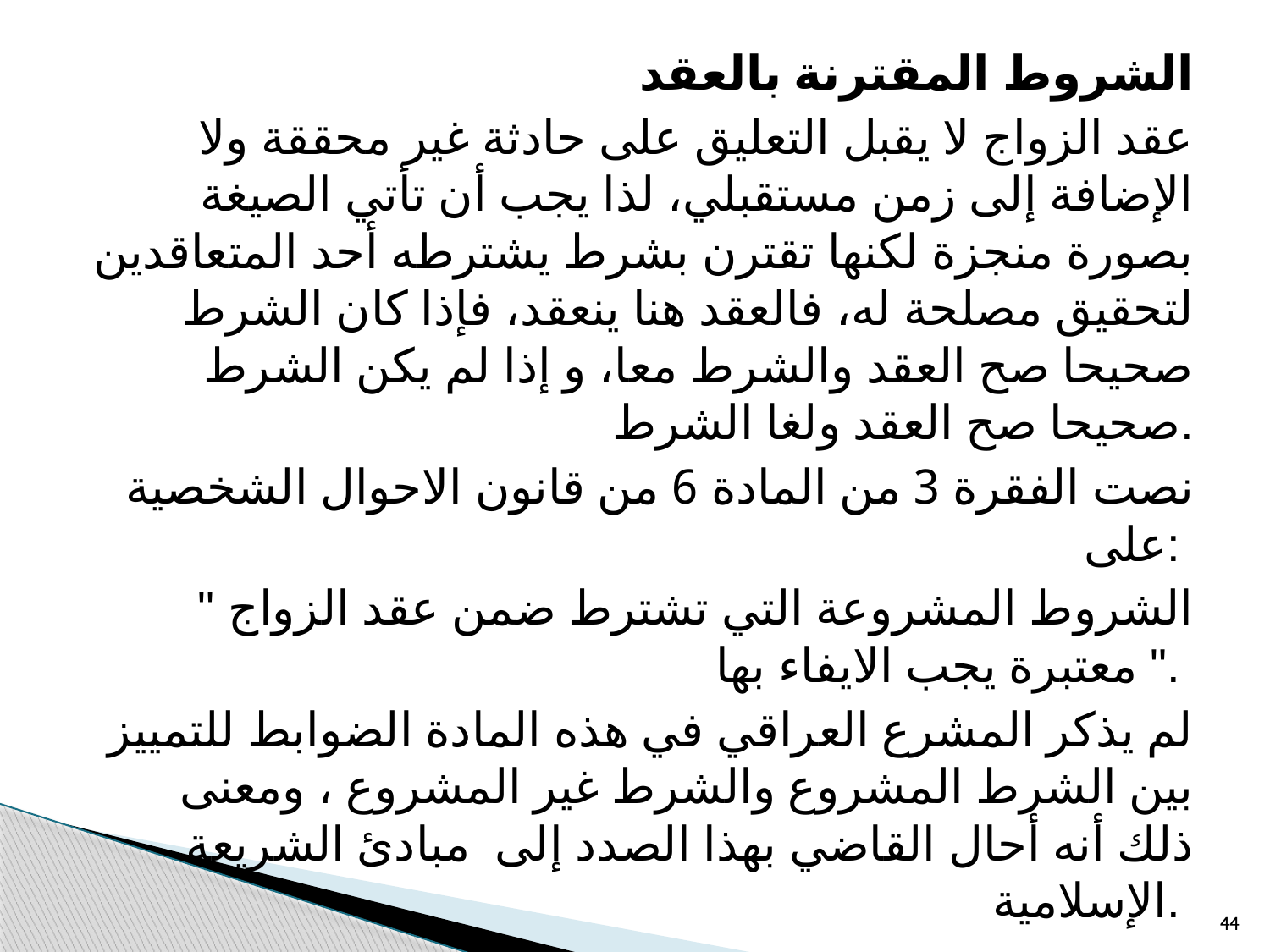

الشروط المقترنة بالعقد
عقد الزواج لا يقبل التعليق على حادثة غير محققة ولا الإضافة إلى زمن مستقبلي، لذا يجب أن تأتي الصيغة بصورة منجزة لكنها تقترن بشرط يشترطه أحد المتعاقدين لتحقيق مصلحة له، فالعقد هنا ينعقد، فإذا كان الشرط صحيحا صح العقد والشرط معا، و إذا لم يكن الشرط صحيحا صح العقد ولغا الشرط.
نصت الفقرة 3 من المادة 6 من قانون الاحوال الشخصية على:
" الشروط المشروعة التي تشترط ضمن عقد الزواج معتبرة يجب الايفاء بها ".
لم يذكر المشرع العراقي في هذه المادة الضوابط للتمييز بين الشرط المشروع والشرط غير المشروع ، ومعنى ذلك أنه أحال القاضي بهذا الصدد إلى  مبادئ الشريعة الإسلامية.

44